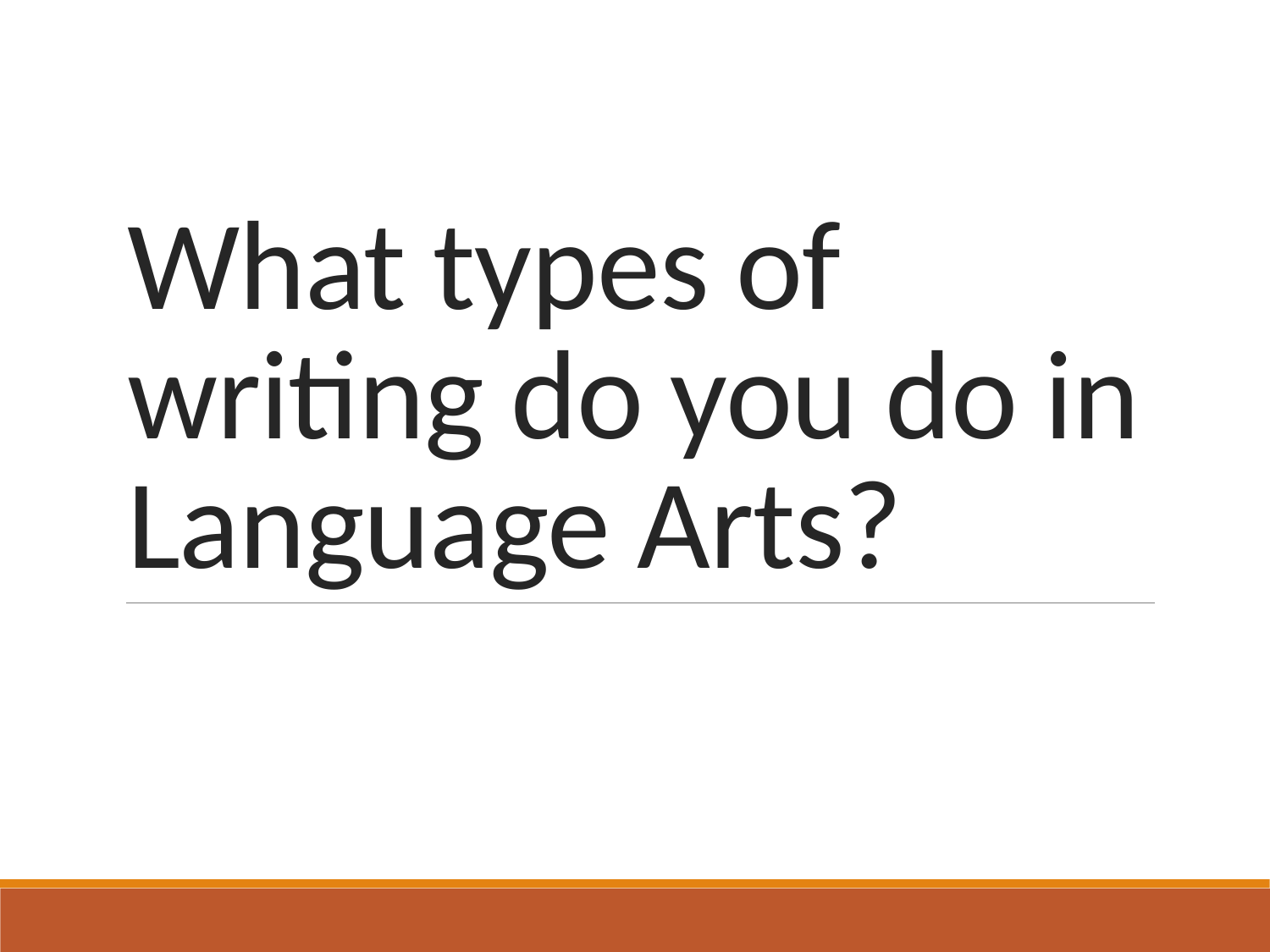

# What types of writing do you do in Language Arts?